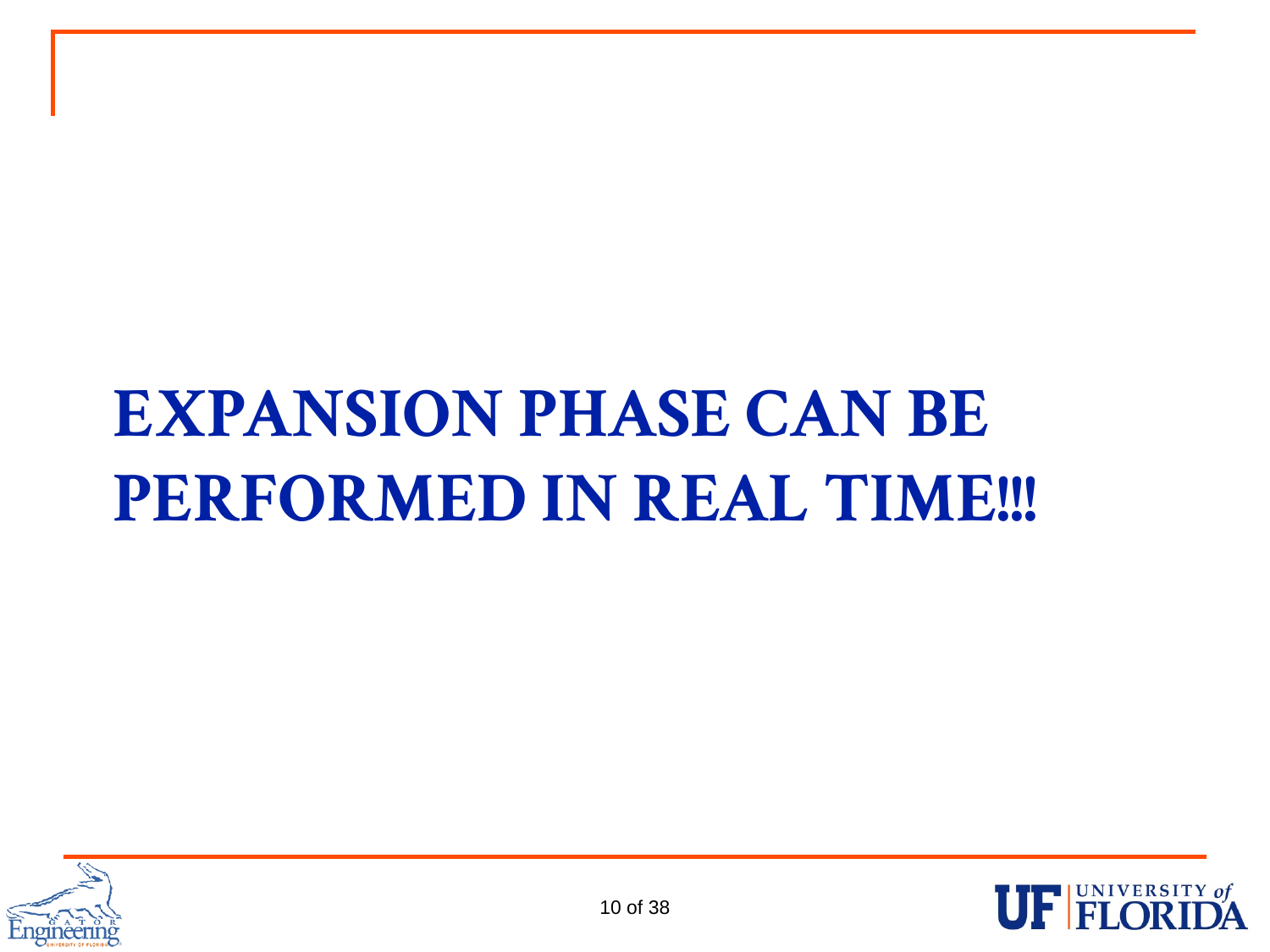

# Expansion phase Can be performed in real time!!!